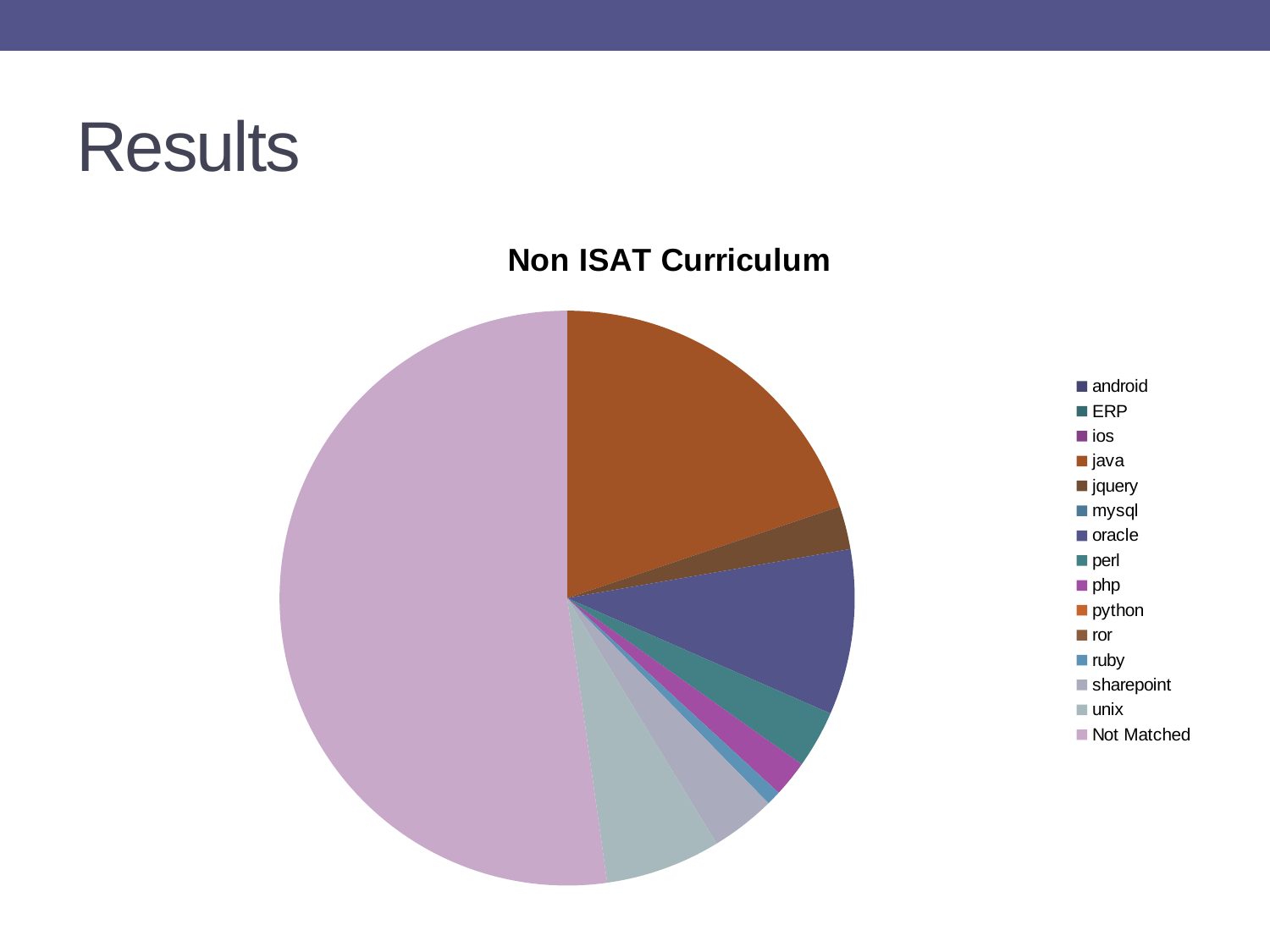

# Results

### Chart: Non ISAT Curriculum

| Category |  |
|---|---|
| android | 0.0 |
| ERP | 0.0 |
| ios | 0.0 |
| java | 49.0 |
| jquery | 6.0 |
| mysql | 0.0 |
| oracle | 23.0 |
| perl | 8.0 |
| php | 5.0 |
| python | 0.0 |
| ror | 0.0 |
| ruby | 2.0 |
| sharepoint | 9.0 |
| unix | 16.0 |
| Not Matched | 129.0 |